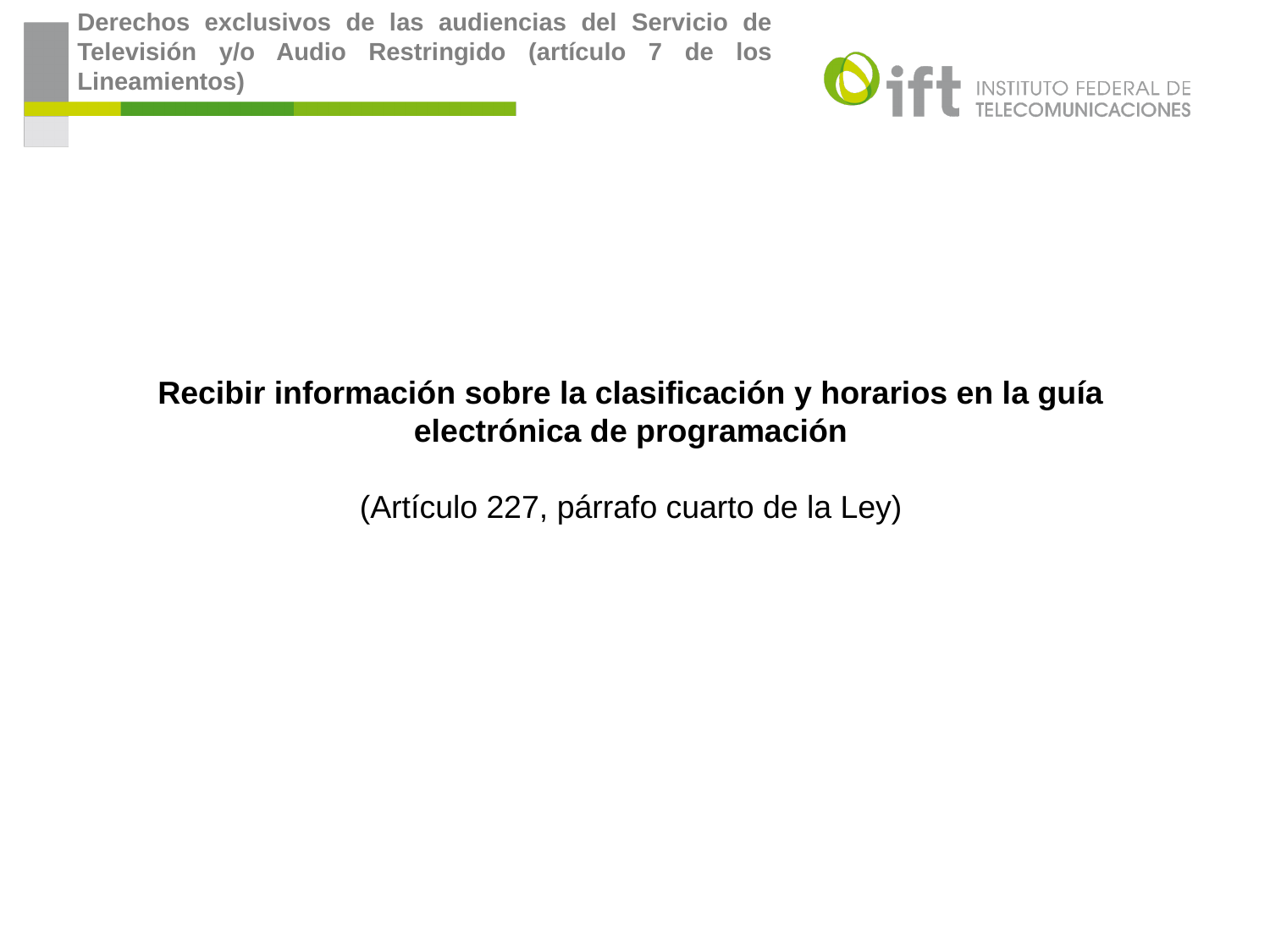

Derechos exclusivos de las audiencias del Servicio de Televisión y/o Audio Restringido (artículo 7 de los Lineamientos)
Recibir información sobre la clasificación y horarios en la guía electrónica de programación

(Artículo 227, párrafo cuarto de la Ley)